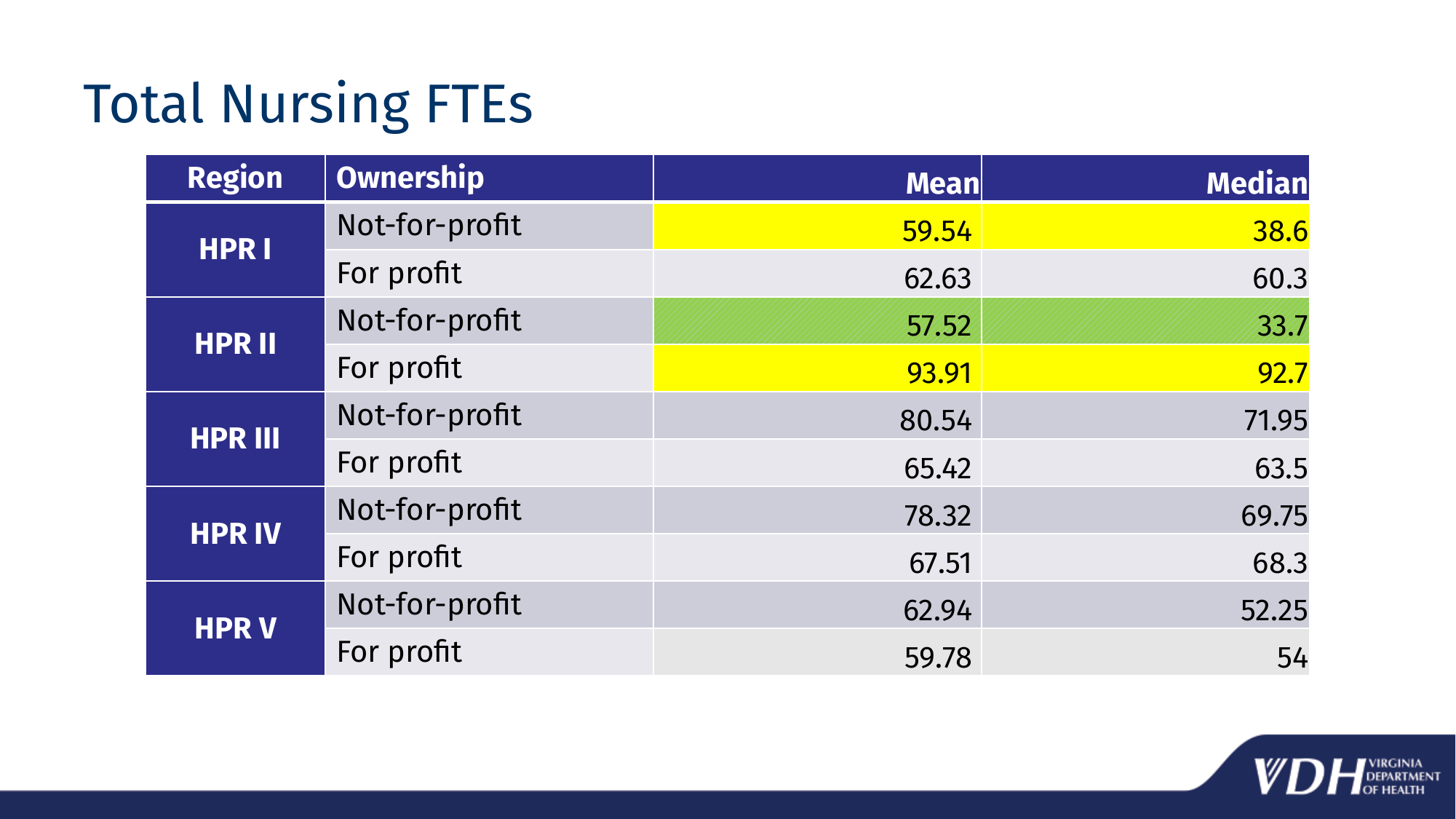

# Total Nursing FTEs
| Region | Ownership | Mean | Median |
| --- | --- | --- | --- |
| HPR I | Not-for-profit | 59.54 | 38.6 |
|  | For profit | 62.63 | 60.3 |
| HPR II | Not-for-profit | 57.52 | 33.7 |
|  | For profit | 93.91 | 92.7 |
| HPR III | Not-for-profit | 80.54 | 71.95 |
|  | For profit | 65.42 | 63.5 |
| HPR IV | Not-for-profit | 78.32 | 69.75 |
|  | For profit | 67.51 | 68.3 |
| HPR V | Not-for-profit | 62.94 | 52.25 |
|  | For profit | 59.78 | 54 |